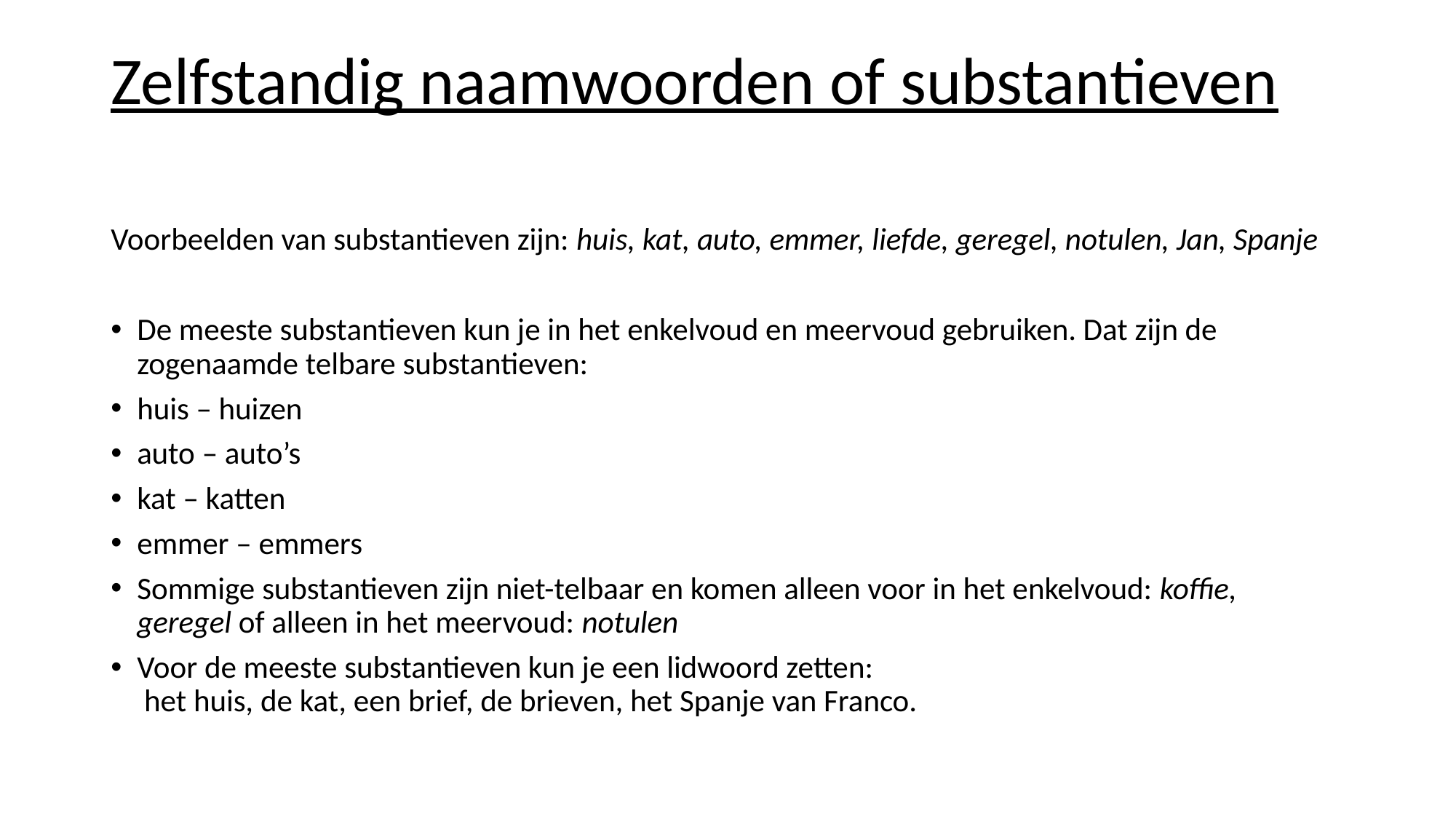

# Zelfstandig naamwoorden of substantieven
Voorbeelden van substantieven zijn: huis, kat, auto, emmer, liefde, geregel, notulen, Jan, Spanje

De meeste substantieven kun je in het enkelvoud en meervoud gebruiken. Dat zijn de zogenaamde telbare substantieven:
huis – huizen
auto – auto’s
kat – katten
emmer – emmers
Sommige substantieven zijn niet-telbaar en komen alleen voor in het enkelvoud: koffie, geregel of alleen in het meervoud: notulen
Voor de meeste substantieven kun je een lidwoord zetten:  het huis, de kat, een brief, de brieven, het Spanje van Franco.